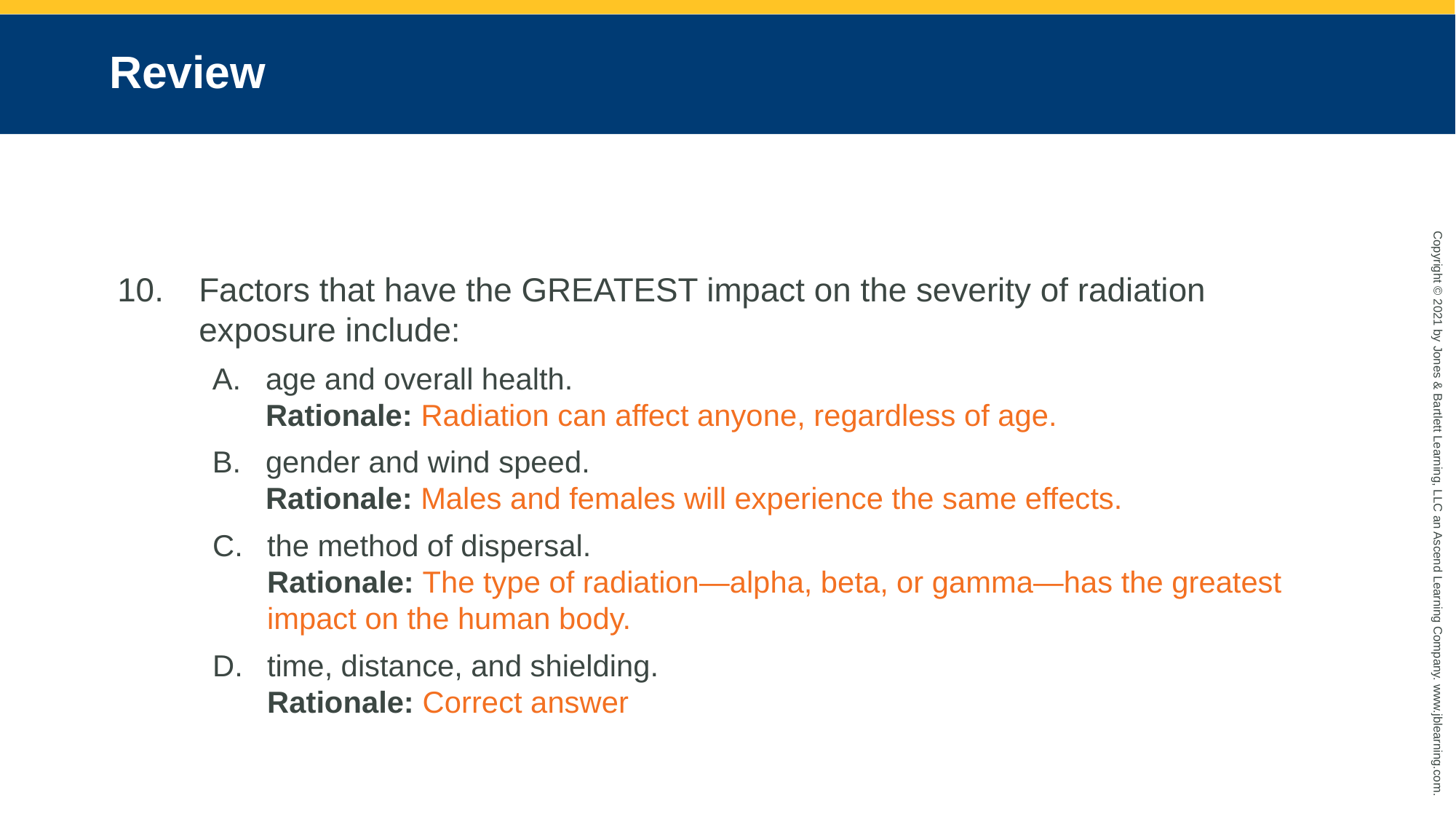

# Review
Factors that have the GREATEST impact on the severity of radiation exposure include:
age and overall health.
Rationale: Radiation can affect anyone, regardless of age.
gender and wind speed.
Rationale: Males and females will experience the same effects.
the method of dispersal.
Rationale: The type of radiation—alpha, beta, or gamma—has the greatest impact on the human body.
time, distance, and shielding.
Rationale: Correct answer